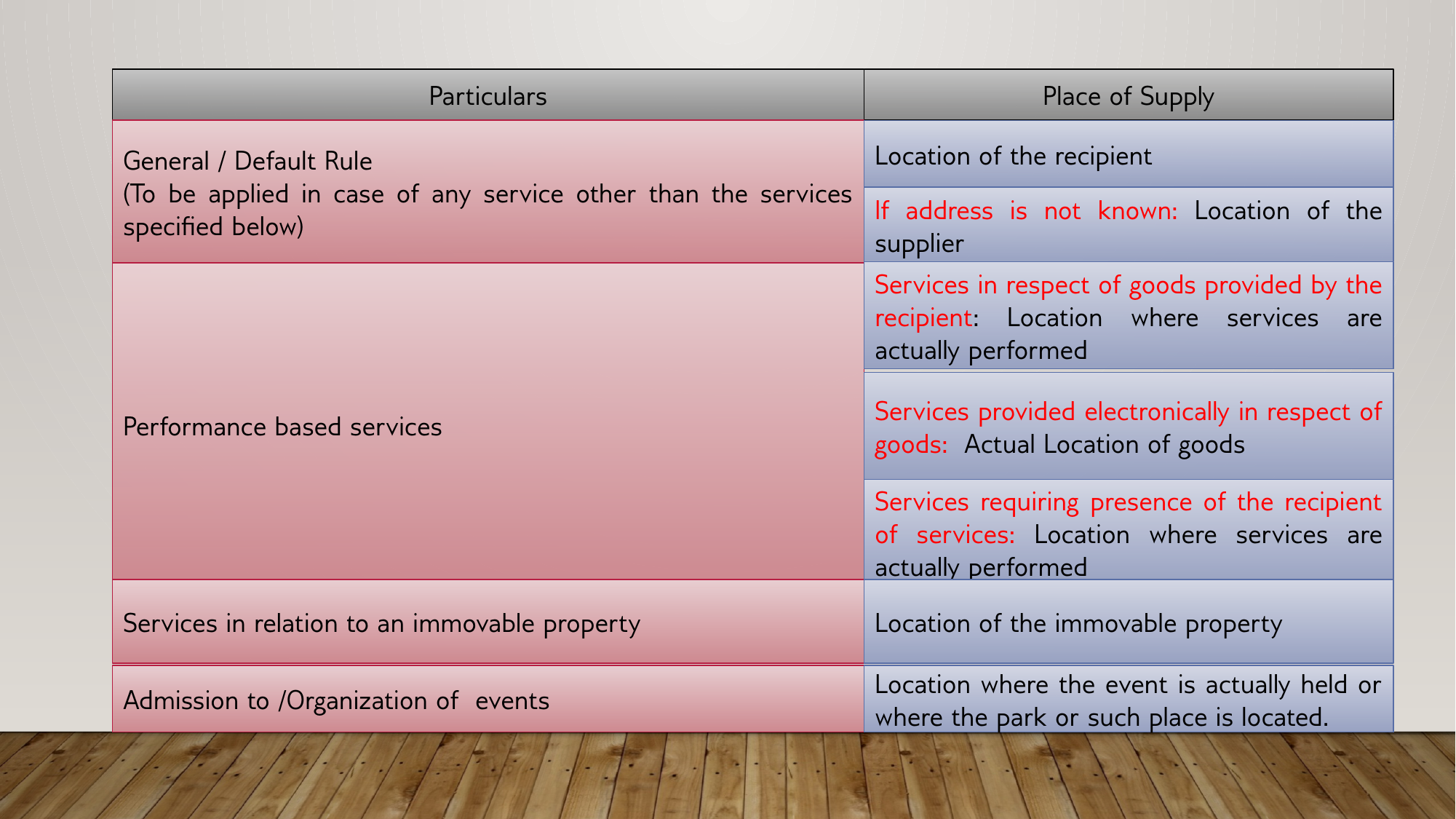

Particulars
Place of Supply
General / Default Rule
(To be applied in case of any service other than the services specified below)
Location of the recipient
If address is not known: Location of the supplier
Services in respect of goods provided by the recipient: Location where services are actually performed
Performance based services
Services provided electronically in respect of goods:  Actual Location of goods
Services requiring presence of the recipient of services: Location where services are actually performed
Services in relation to an immovable property
Location of the immovable property
Admission to /Organization of  events
Location where the event is actually held or where the park or such place is located.